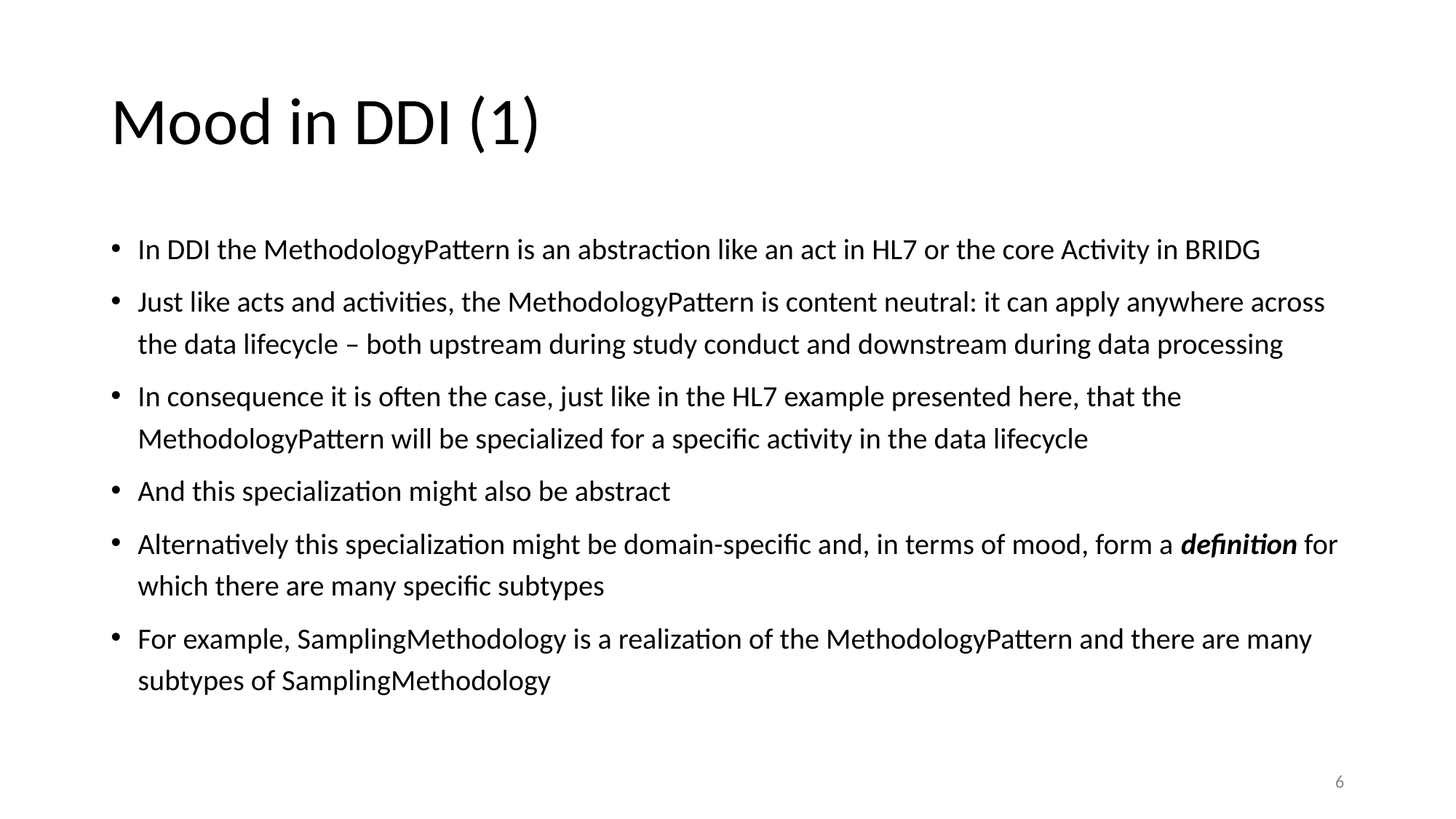

# Mood in DDI (1)
In DDI the MethodologyPattern is an abstraction like an act in HL7 or the core Activity in BRIDG
Just like acts and activities, the MethodologyPattern is content neutral: it can apply anywhere across the data lifecycle – both upstream during study conduct and downstream during data processing
In consequence it is often the case, just like in the HL7 example presented here, that the MethodologyPattern will be specialized for a specific activity in the data lifecycle
And this specialization might also be abstract
Alternatively this specialization might be domain-specific and, in terms of mood, form a definition for which there are many specific subtypes
For example, SamplingMethodology is a realization of the MethodologyPattern and there are many subtypes of SamplingMethodology
6